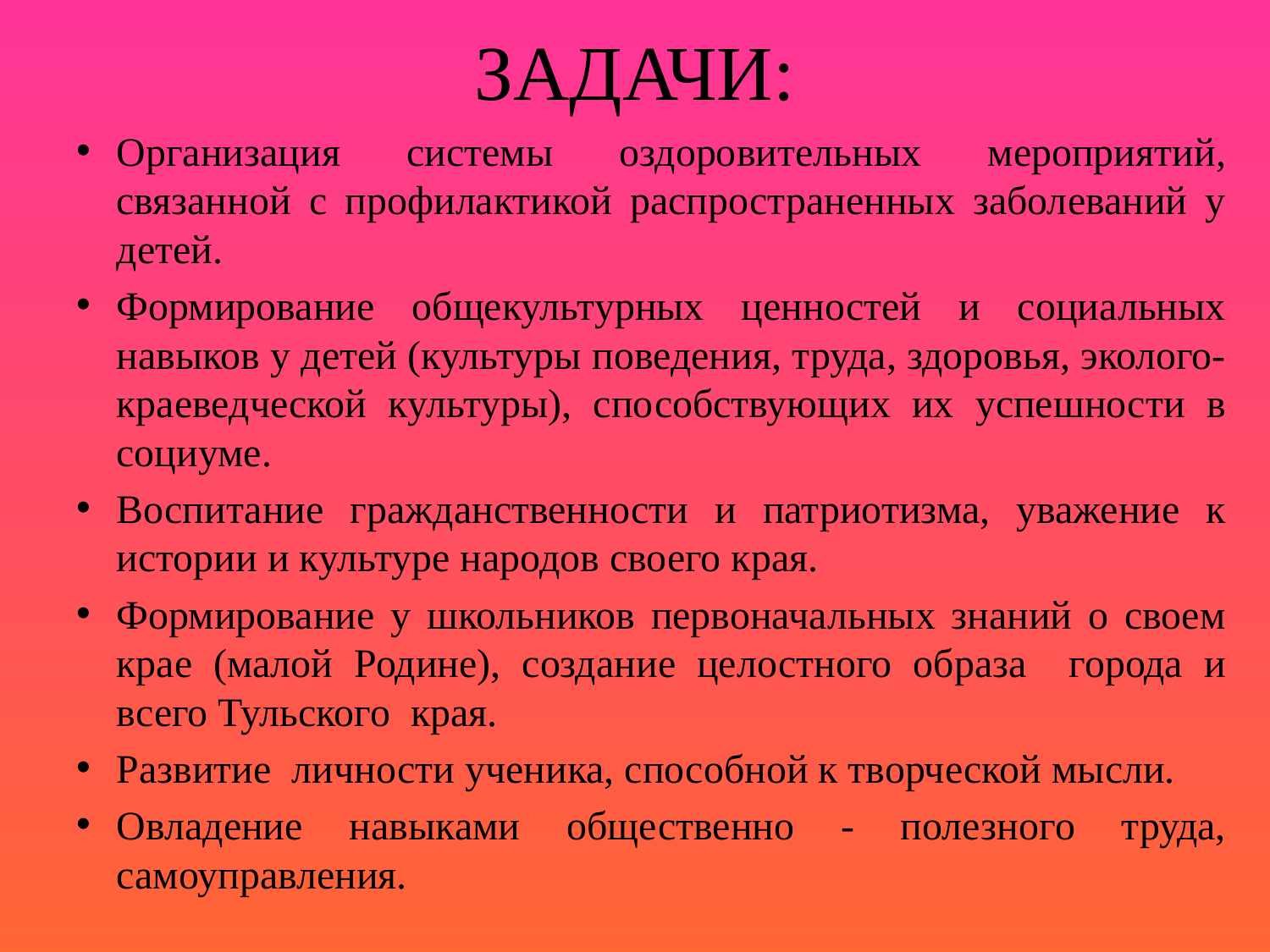

# ЗАДАЧИ:
Организация системы оздоровительных мероприятий, связанной с профилактикой распространенных заболеваний у детей.
Формирование общекультурных ценностей и социальных навыков у детей (культуры поведения, труда, здоровья, эколого-краеведческой культуры), способствующих их успешности в социуме.
Воспитание гражданственности и патриотизма, уважение к истории и культуре народов своего края.
Формирование у школьников первоначальных знаний о своем крае (малой Родине), создание целостного образа  города и всего Тульского  края.
Развитие  личности ученика, способной к творческой мысли.
Овладение навыками общественно - полезного труда, самоуправления.